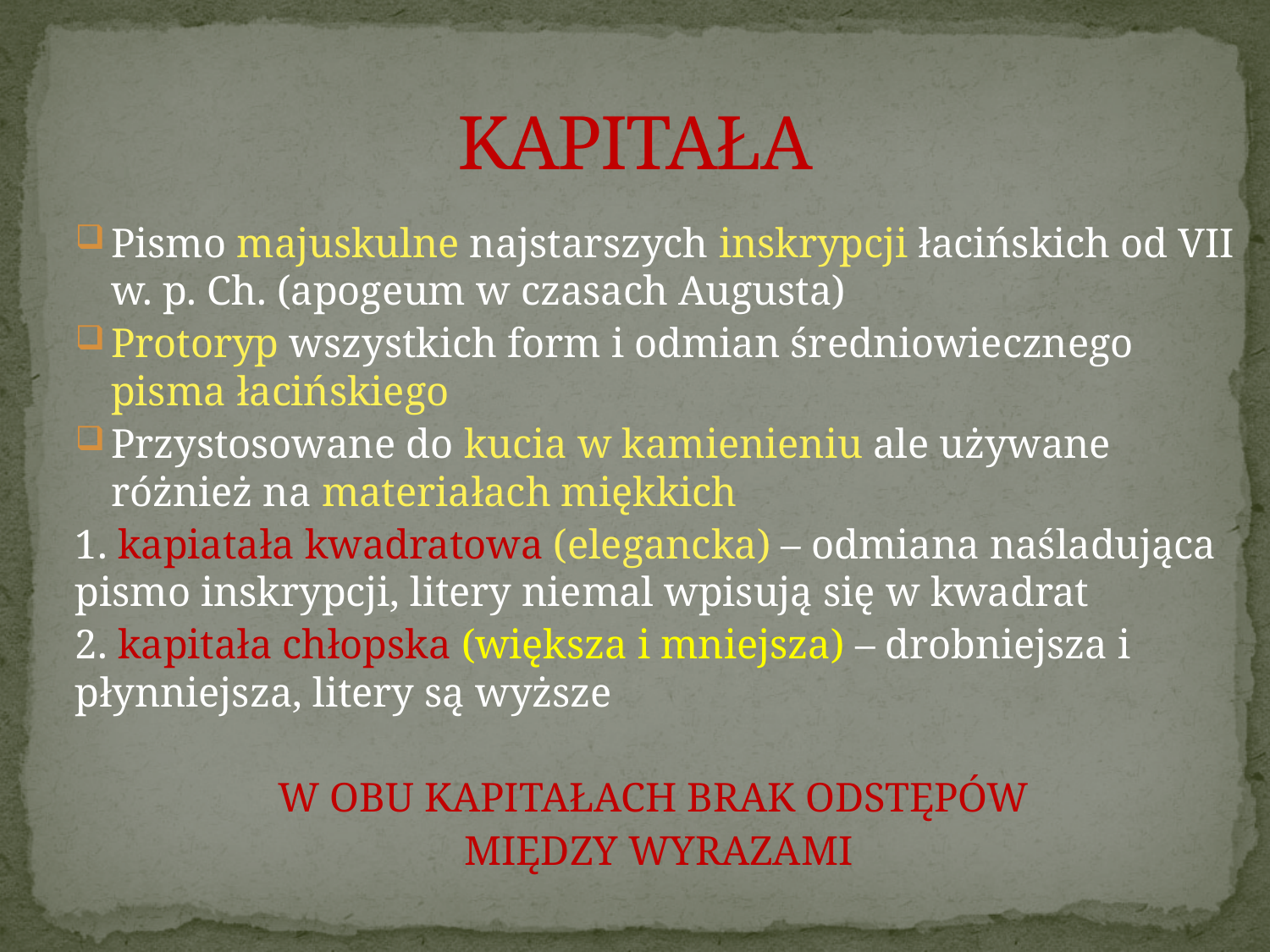

# KAPITAŁA
Pismo majuskulne najstarszych inskrypcji łacińskich od VII w. p. Ch. (apogeum w czasach Augusta)
Protoryp wszystkich form i odmian średniowiecznego pisma łacińskiego
Przystosowane do kucia w kamienieniu ale używane różnież na materiałach miękkich
	1. kapiatała kwadratowa (elegancka) – odmiana naśladująca pismo inskrypcji, litery niemal wpisują się w kwadrat
	2. kapitała chłopska (większa i mniejsza) – drobniejsza i płynniejsza, litery są wyższe

W OBU KAPITAŁACH BRAK ODSTĘPÓW
MIĘDZY WYRAZAMI